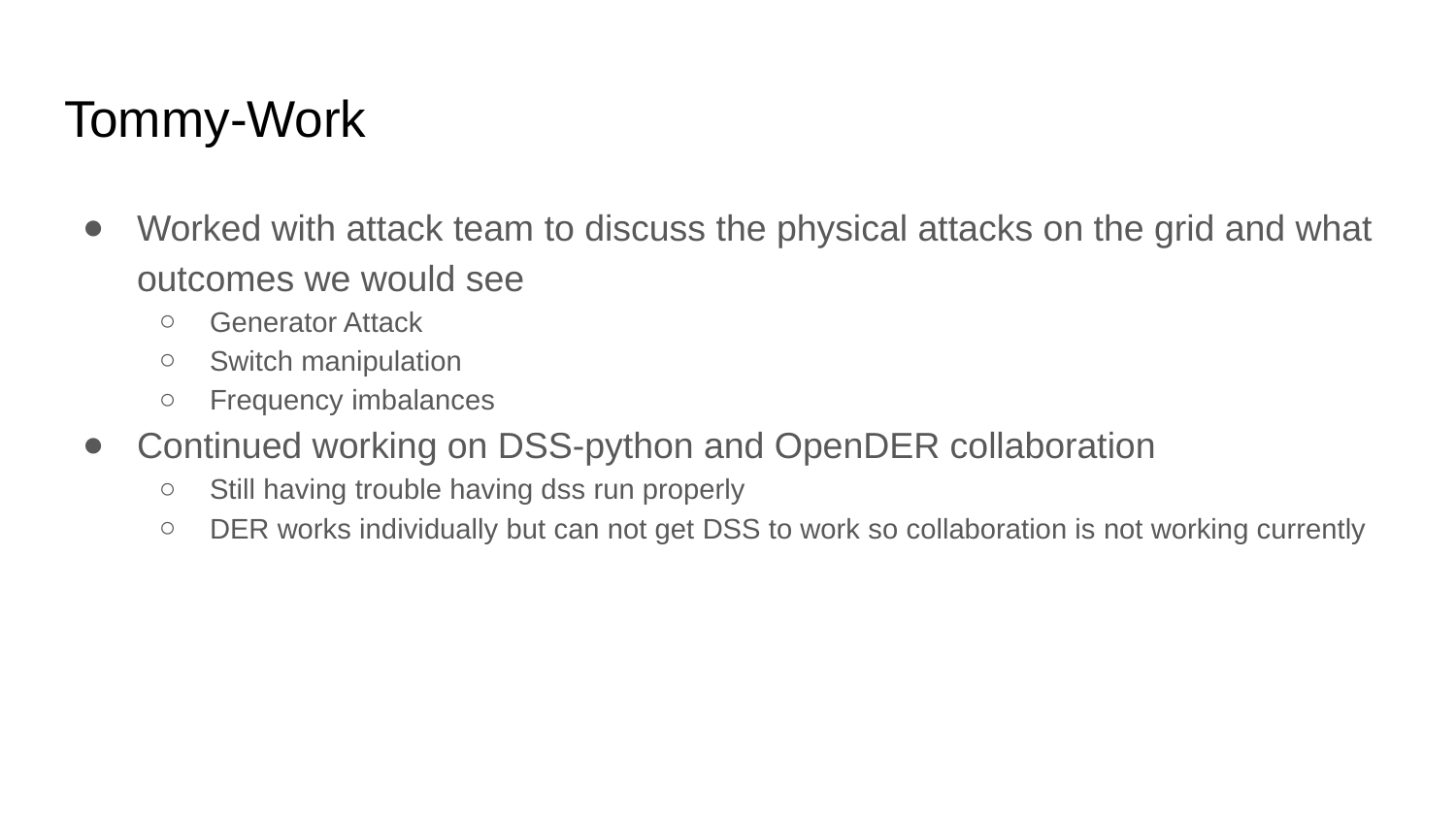

# Tommy-Work
Worked with attack team to discuss the physical attacks on the grid and what outcomes we would see
Generator Attack
Switch manipulation
Frequency imbalances
Continued working on DSS-python and OpenDER collaboration
Still having trouble having dss run properly
DER works individually but can not get DSS to work so collaboration is not working currently